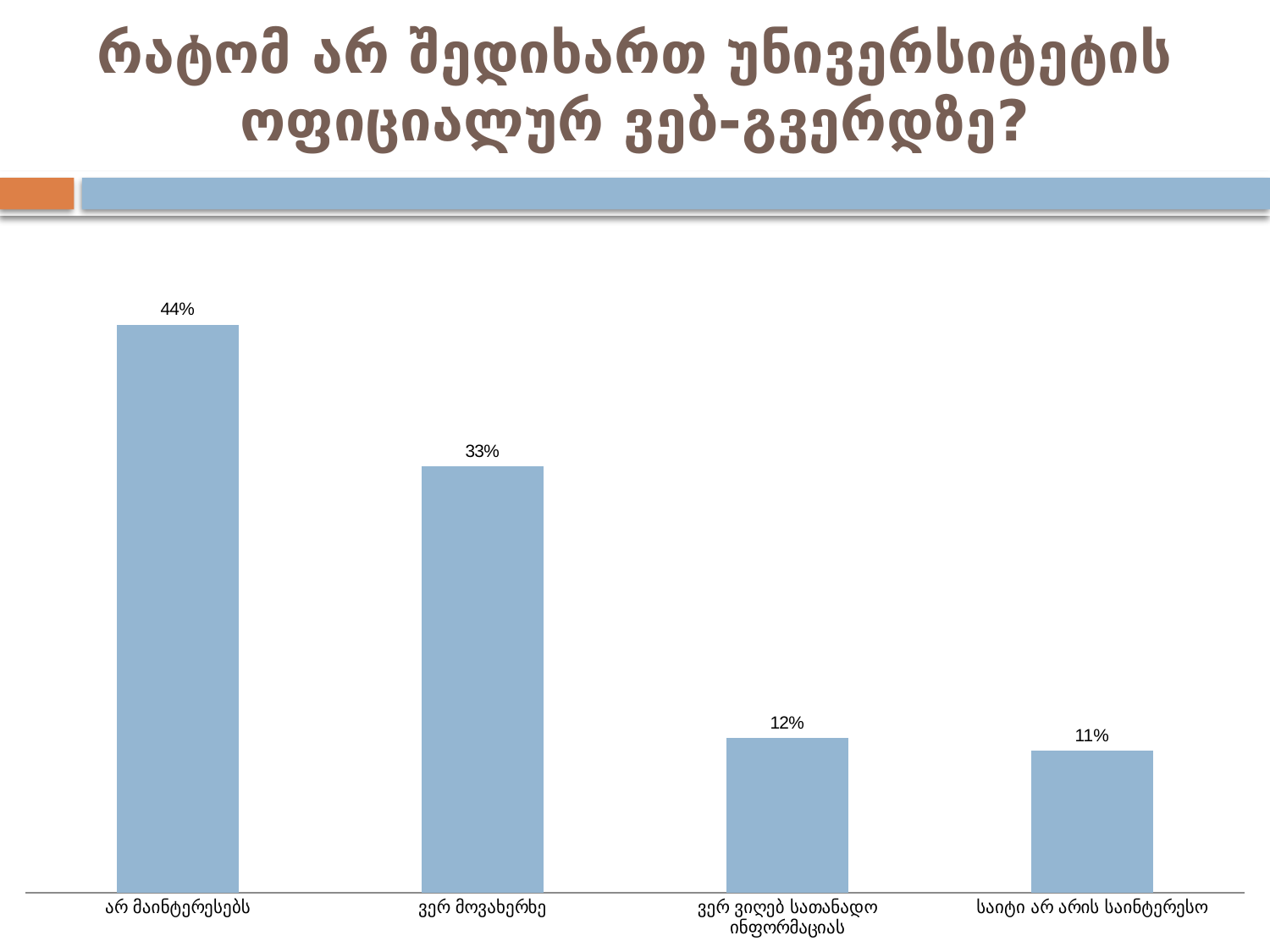

# რატომ არ შედიხართ უნივერსიტეტის ოფიციალურ ვებ-გვერდზე?

### Chart

| Category |
|---|

### Chart

| Category |  |
|---|---|
| არ მაინტერესებს | 0.44 |
| ვერ მოვახერხე | 0.3300000000000001 |
| ვერ ვიღებ სათანადო ინფორმაციას | 0.12000000000000002 |
| საიტი არ არის საინტერესო | 0.11 |